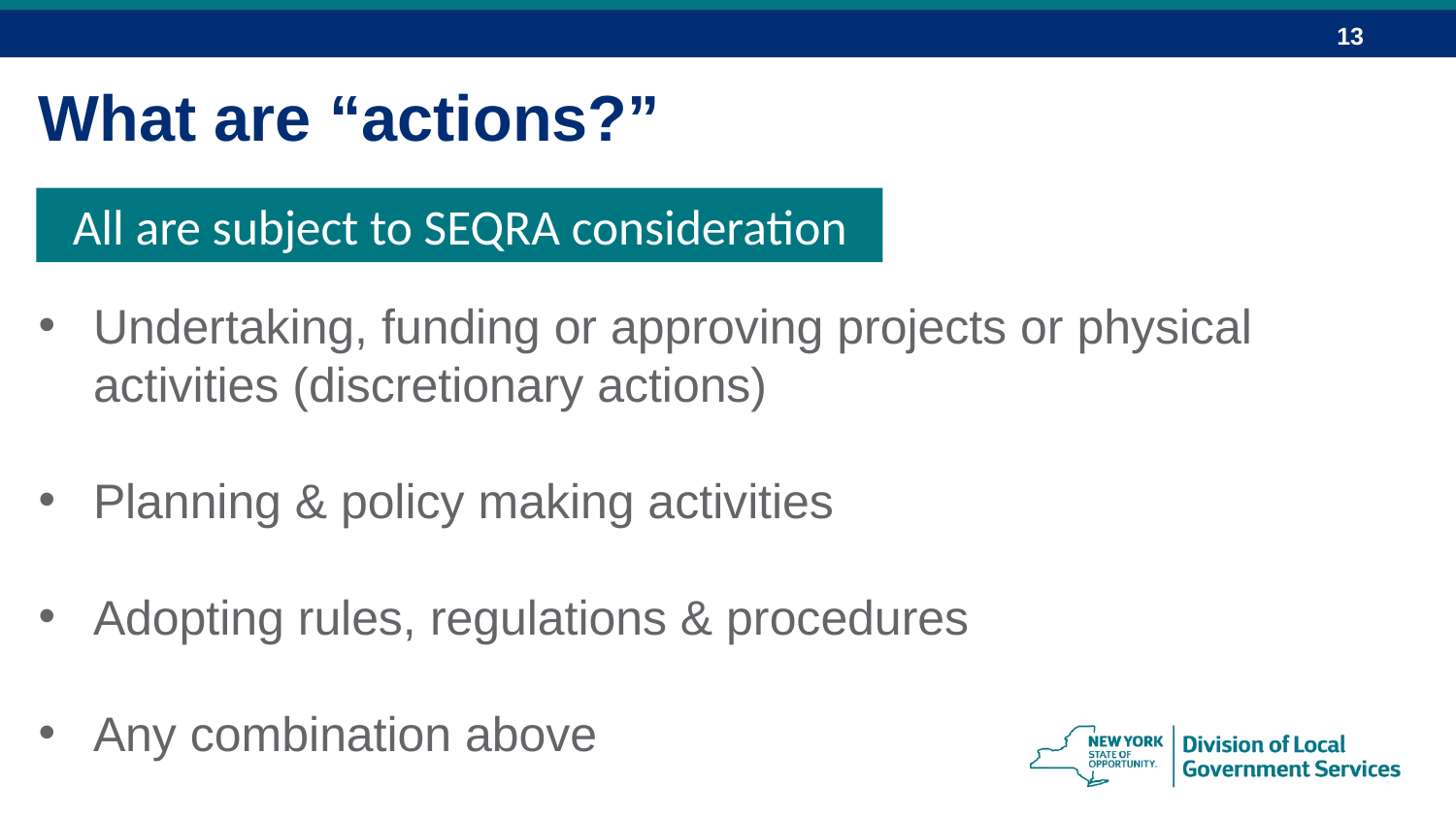

What are “actions?”
All are subject to SEQRA consideration
Undertaking, funding or approving projects or physical activities (discretionary actions)

Planning & policy making activities

Adopting rules, regulations & procedures

Any combination above